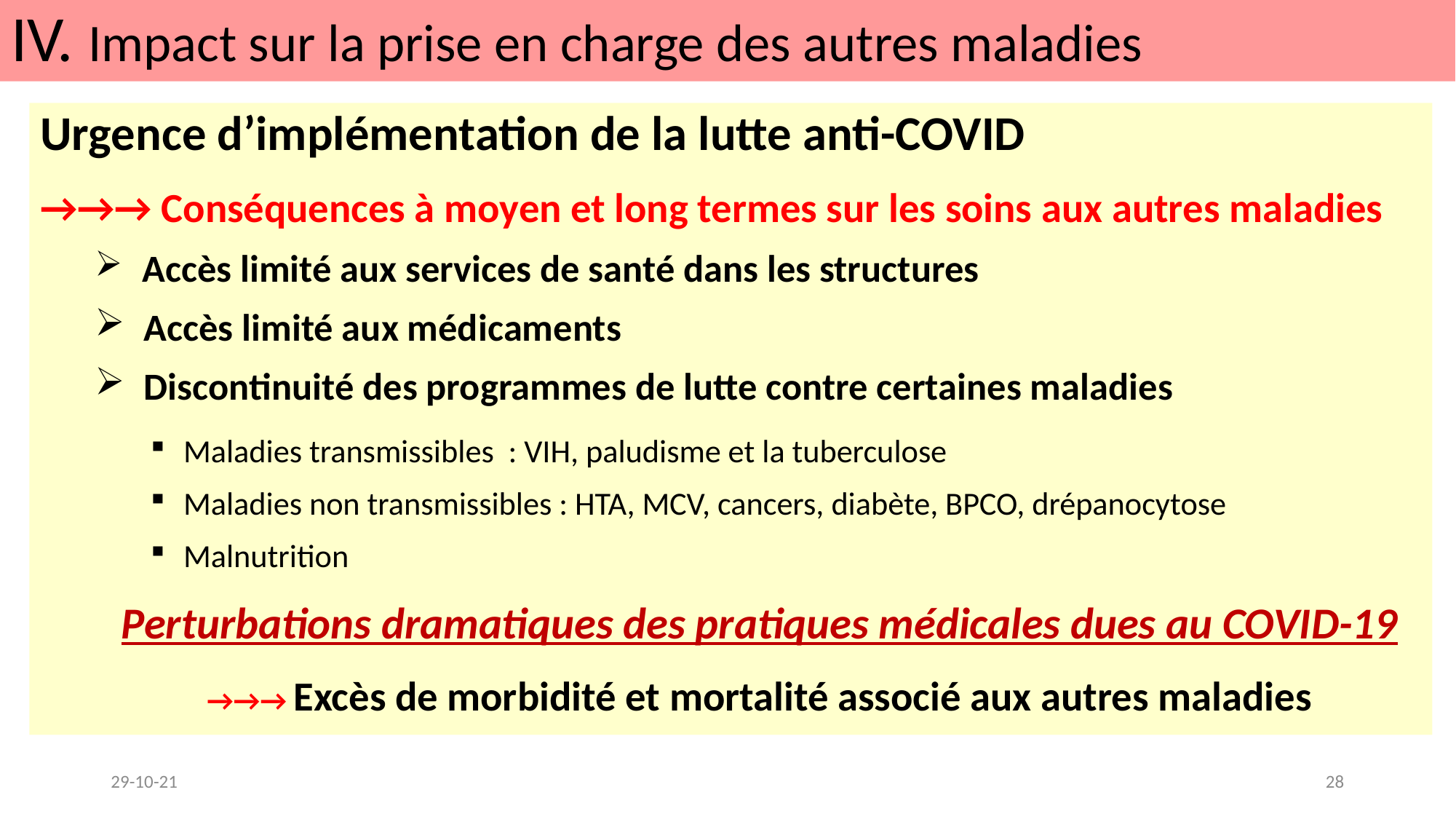

IV. Impact sur la prise en charge des autres maladies
Urgence d’implémentation de la lutte anti-COVID
→→→ Conséquences à moyen et long termes sur les soins aux autres maladies
  Accès limité aux services de santé dans les structures
  Accès limité aux médicaments
  Discontinuité des programmes de lutte contre certaines maladies
Maladies transmissibles  : VIH, paludisme et la tuberculose
Maladies non transmissibles : HTA, MCV, cancers, diabète, BPCO, drépanocytose
Malnutrition
Perturbations dramatiques des pratiques médicales dues au COVID-19
→→→ Excès de morbidité et mortalité associé aux autres maladies

29-10-21
28